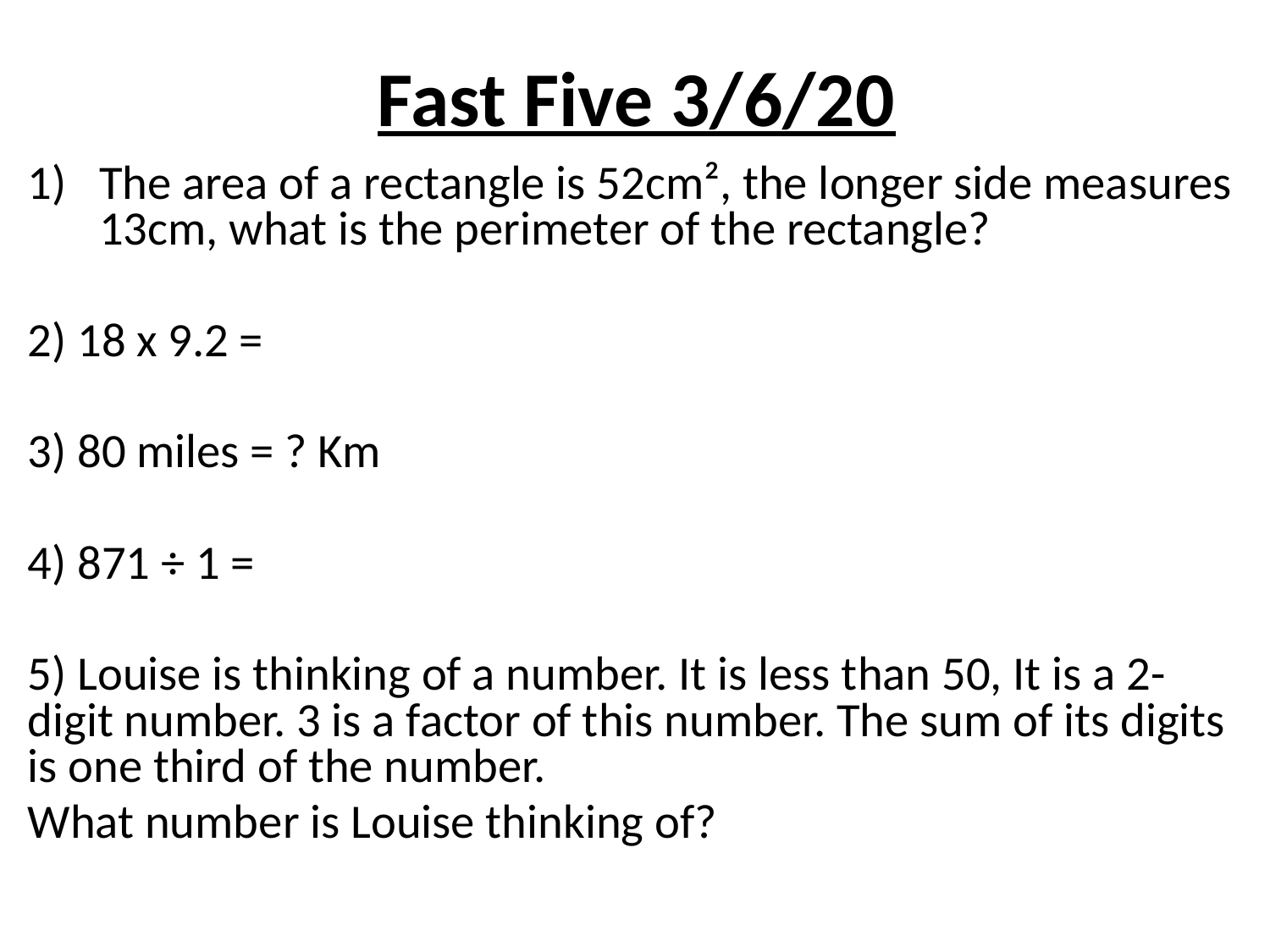

# Fast Five 3/6/20
The area of a rectangle is 52cm², the longer side measures 13cm, what is the perimeter of the rectangle?

2) 18 x 9.2 =

3) 80 miles = ? Km

4) 871 ÷ 1 =

5) Louise is thinking of a number. It is less than 50, It is a 2-digit number. 3 is a factor of this number. The sum of its digits is one third of the number.
What number is Louise thinking of?